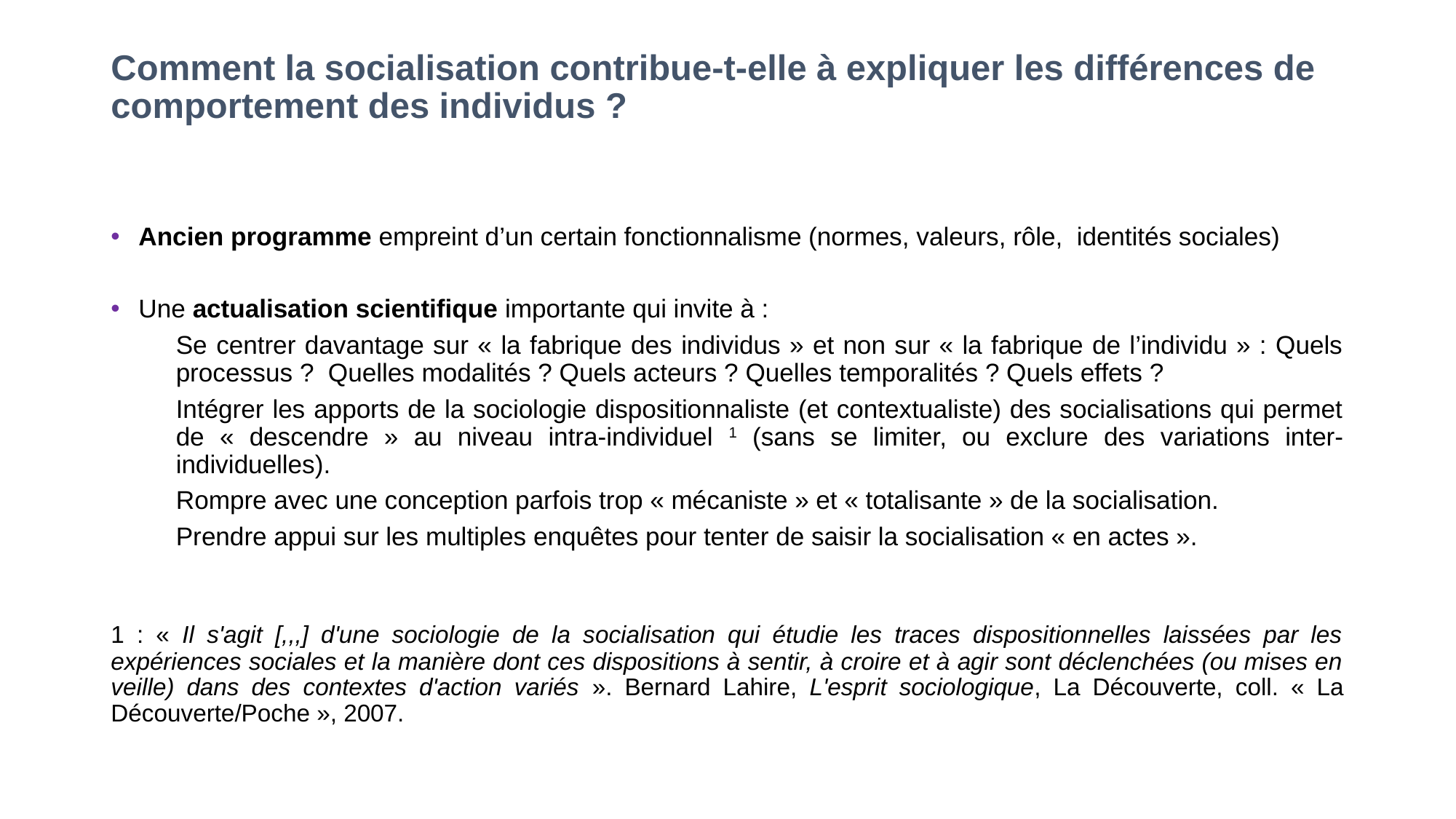

# Comment la socialisation contribue-t-elle à expliquer les différences de comportement des individus ?
Ancien programme empreint d’un certain fonctionnalisme (normes, valeurs, rôle,  identités sociales)

Une actualisation scientifique importante qui invite à :
Se centrer davantage sur « la fabrique des individus » et non sur « la fabrique de l’individu » : Quels processus ?  Quelles modalités ? Quels acteurs ? Quelles temporalités ? Quels effets ?
Intégrer les apports de la sociologie dispositionnaliste (et contextualiste) des socialisations qui permet de « descendre » au niveau intra-individuel 1 (sans se limiter, ou exclure des variations inter-individuelles).
Rompre avec une conception parfois trop « mécaniste » et « totalisante » de la socialisation.
Prendre appui sur les multiples enquêtes pour tenter de saisir la socialisation « en actes ».

1 : « Il s'agit [,,,] d'une sociologie de la socialisation qui étudie les traces dispositionnelles laissées par les expériences sociales et la manière dont ces dispositions à sentir, à croire et à agir sont déclenchées (ou mises en veille) dans des contextes d'action variés ». Bernard Lahire, L'esprit sociologique, La Découverte, coll. « La Découverte/Poche », 2007.